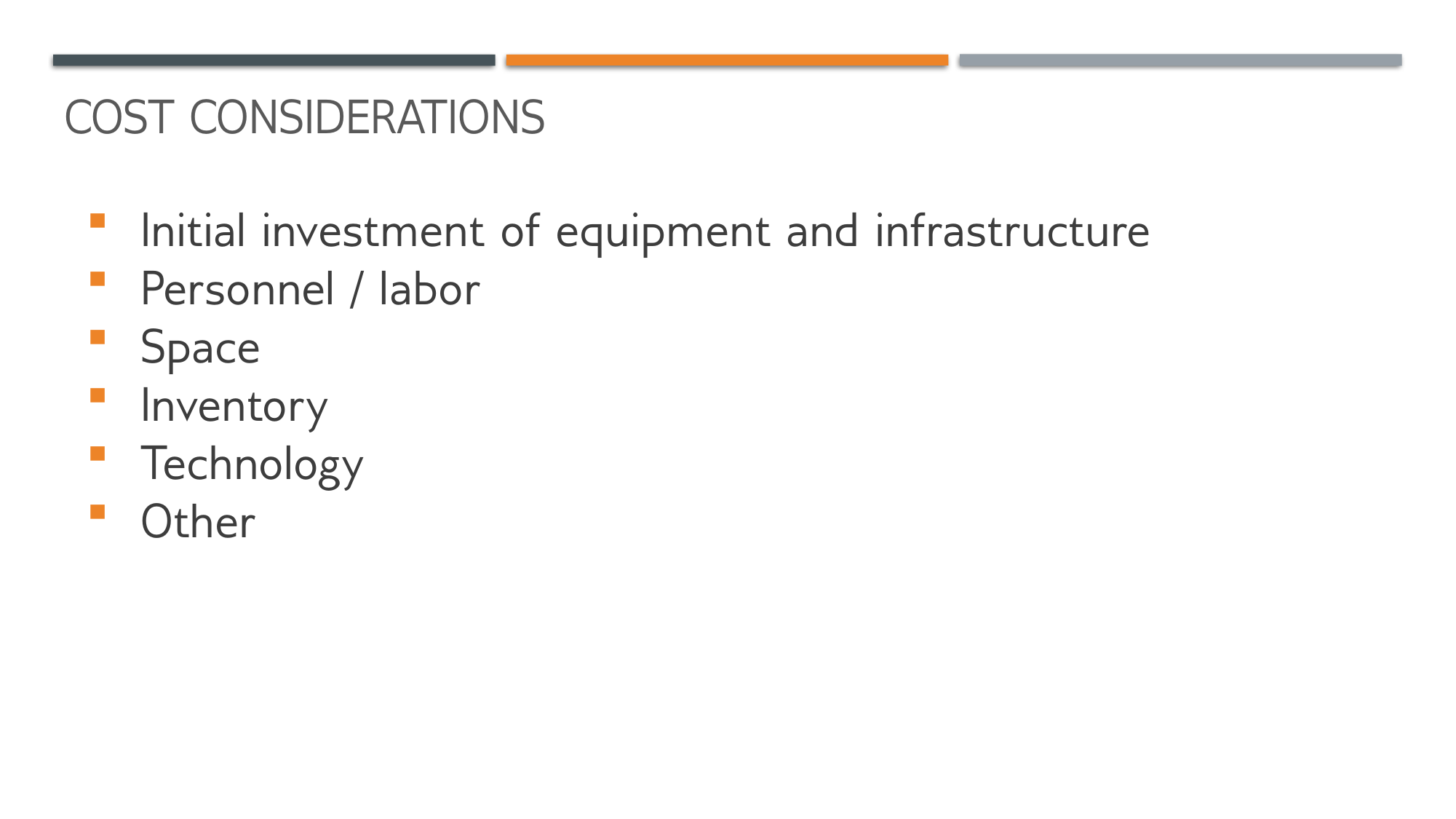

# Cost Considerations
Initial investment of equipment and infrastructure
Personnel / labor
Space
Inventory
Technology
Other